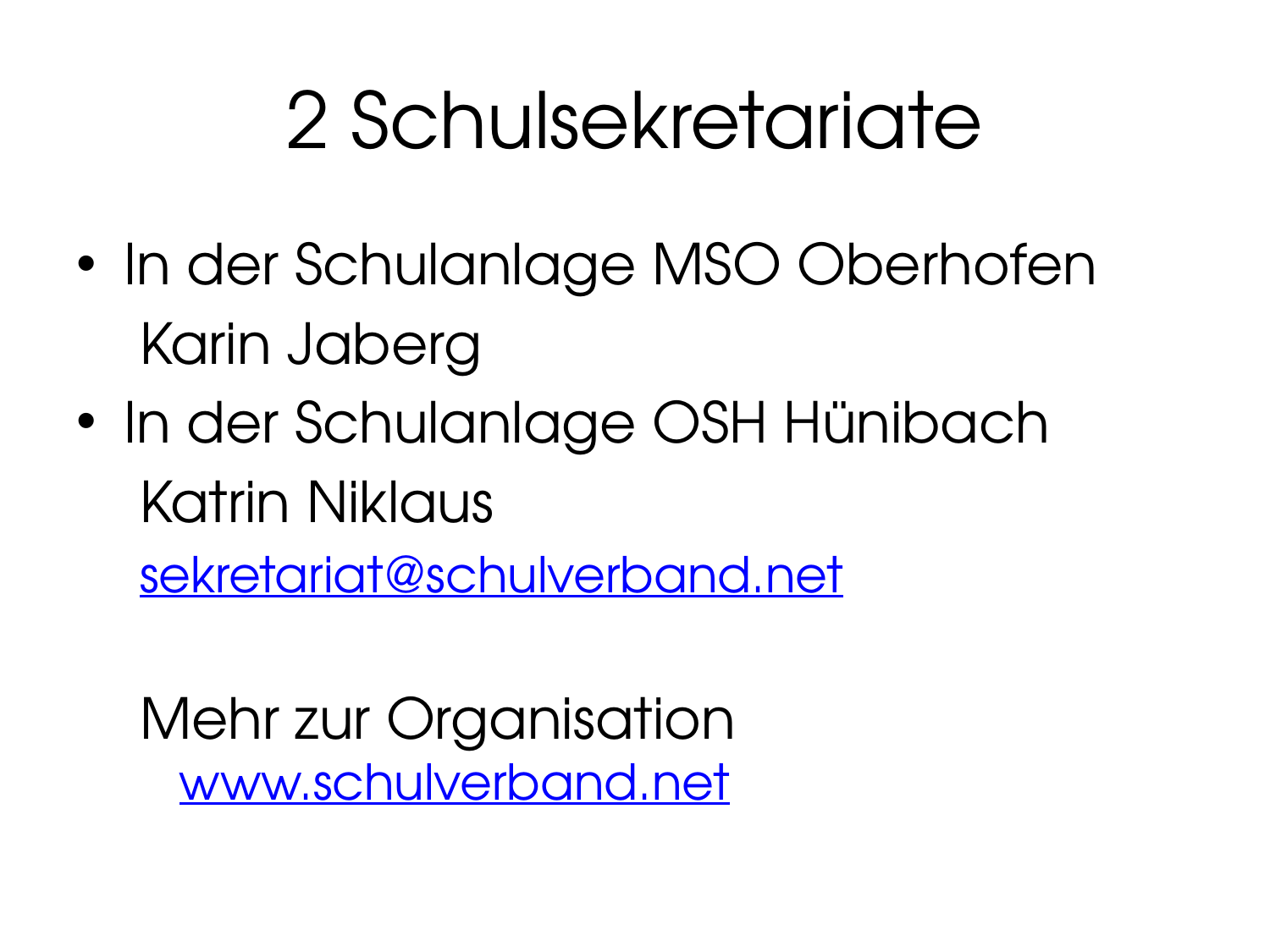

# 2 Schulsekretariate
In der Schulanlage MSO Oberhofen
Karin Jaberg
In der Schulanlage OSH Hünibach
Katrin Niklaus
sekretariat@schulverband.net

Mehr zur Organisation www.schulverband.net